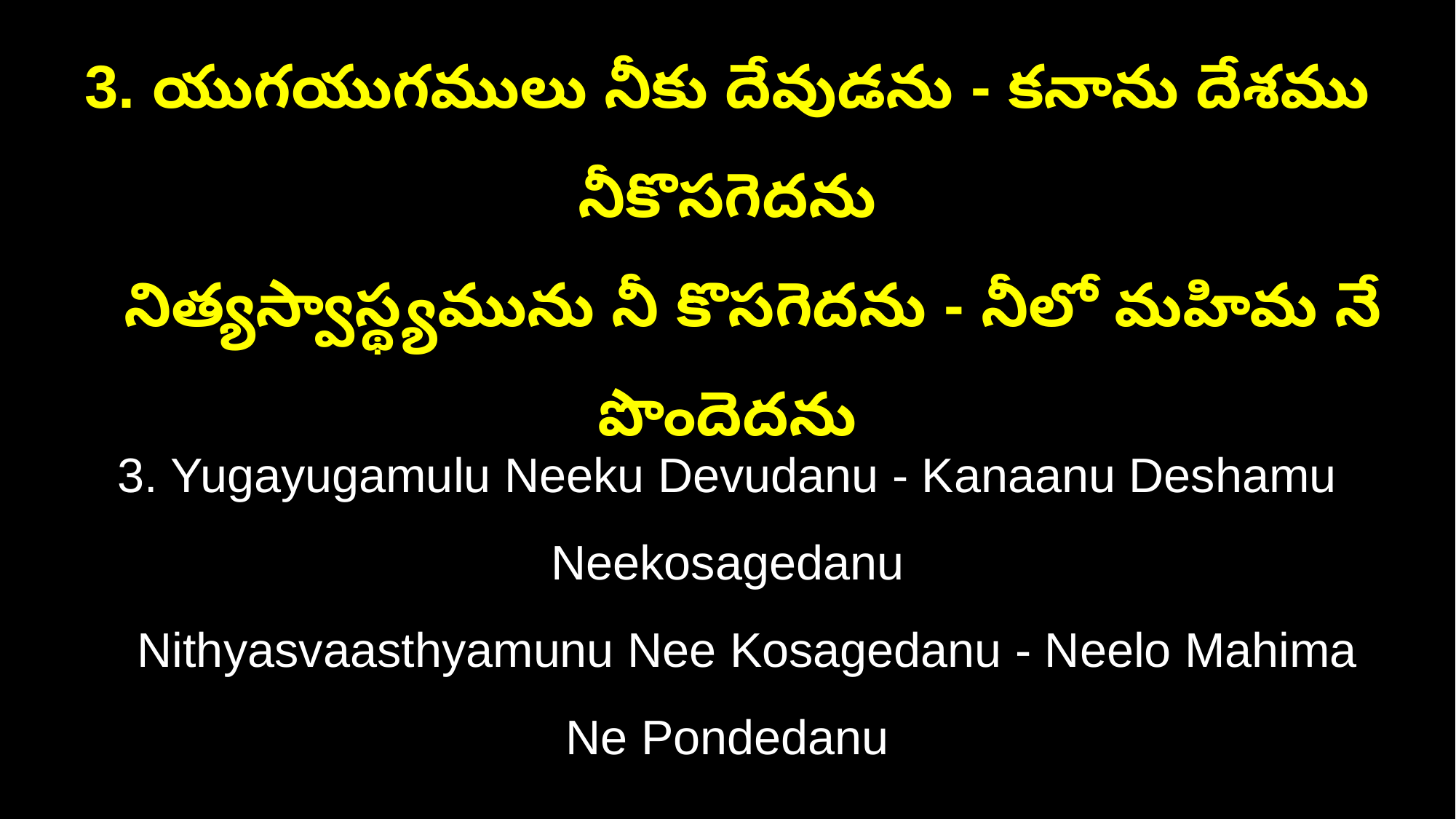

3. యుగయుగములు నీకు దేవుడను - కనాను దేశము నీకొసగెదను
   నిత్యస్వాస్థ్యమును నీ కొసగెదను - నీలో మహిమ నే పొందెదను
3. Yugayugamulu Neeku Devudanu - Kanaanu Deshamu Neekosagedanu
   Nithyasvaasthyamunu Nee Kosagedanu - Neelo Mahima Ne Pondedanu